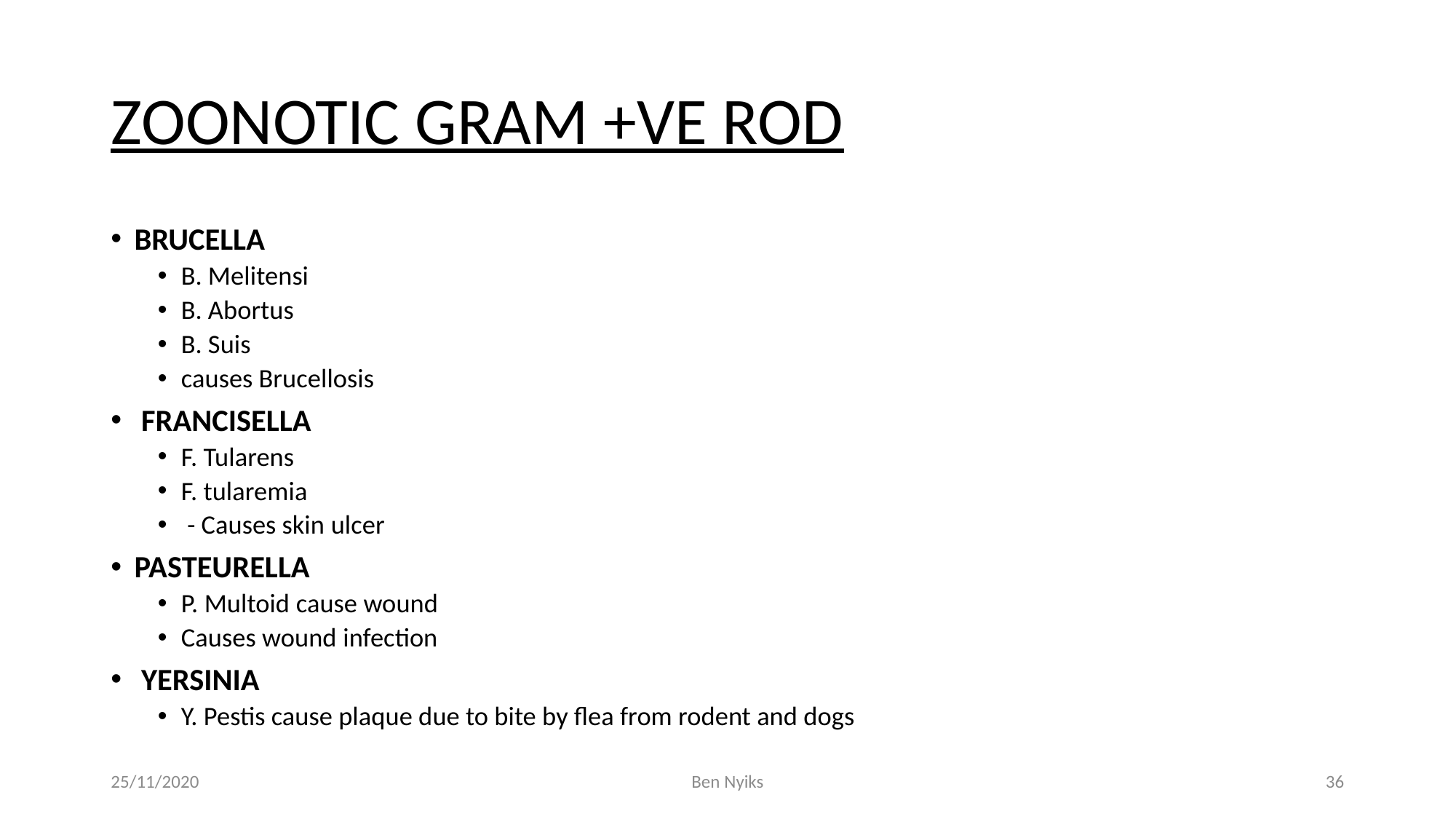

# ZOONOTIC GRAM +VE ROD
BRUCELLA
B. Melitensi
B. Abortus
B. Suis
causes Brucellosis
 FRANCISELLA
F. Tularens
F. tularemia
 - Causes skin ulcer
PASTEURELLA
P. Multoid cause wound
Causes wound infection
 YERSINIA
Y. Pestis cause plaque due to bite by flea from rodent and dogs

25/11/2020
Ben Nyiks
36